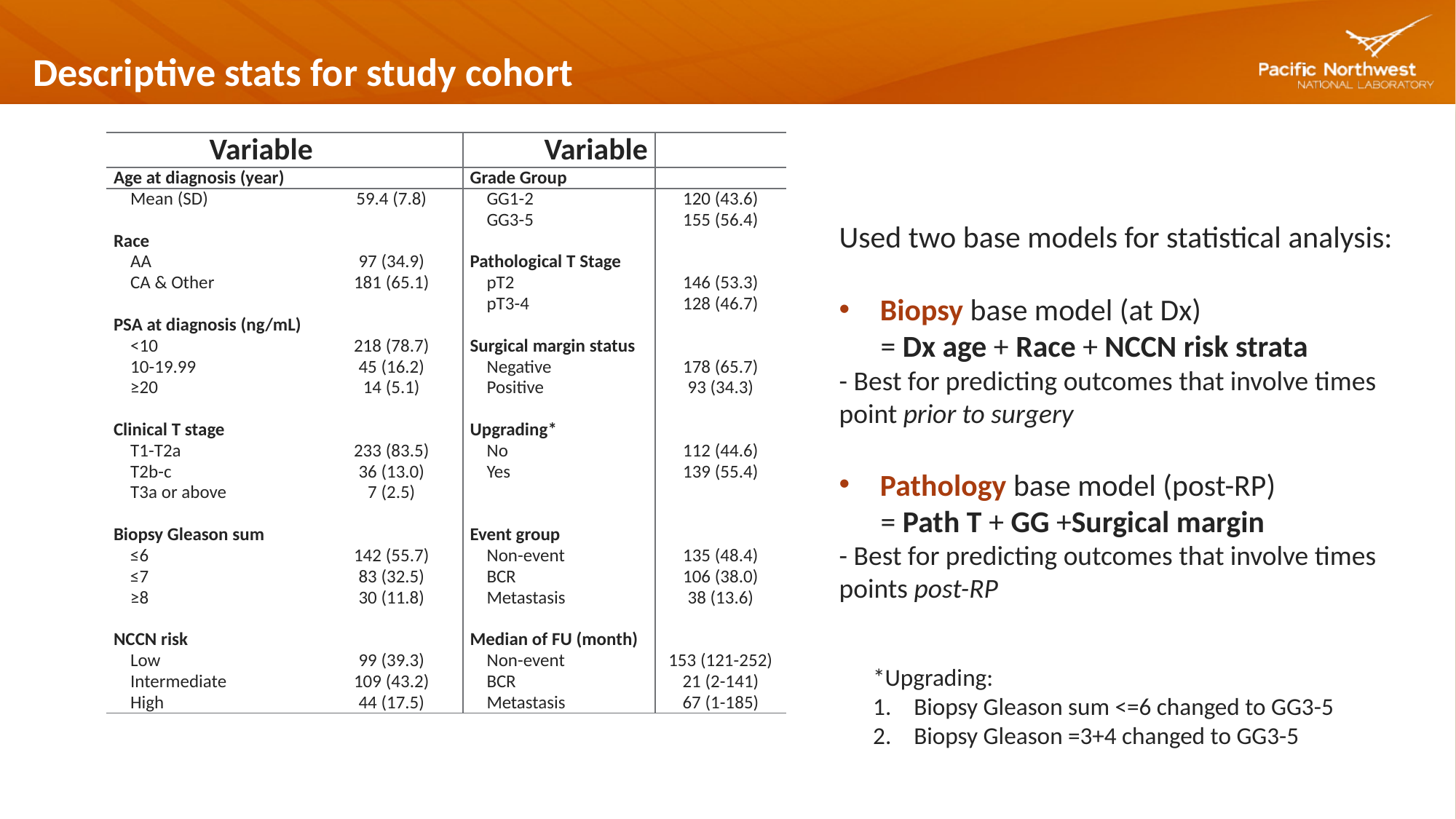

# Descriptive stats for study cohort
| Variable |  | Variable |  |
| --- | --- | --- | --- |
| Age at diagnosis (year) |  | Grade Group |  |
| Mean (SD) | 59.4 (7.8) | GG1-2 | 120 (43.6) |
|  |  | GG3-5 | 155 (56.4) |
| Race |  |  |  |
| AA | 97 (34.9) | Pathological T Stage |  |
| CA & Other | 181 (65.1) | pT2 | 146 (53.3) |
|  |  | pT3-4 | 128 (46.7) |
| PSA at diagnosis (ng/mL) |  |  |  |
| <10 | 218 (78.7) | Surgical margin status |  |
| 10-19.99 | 45 (16.2) | Negative | 178 (65.7) |
| ≥20 | 14 (5.1) | Positive | 93 (34.3) |
|  |  |  |  |
| Clinical T stage |  | Upgrading\* |  |
| T1-T2a | 233 (83.5) | No | 112 (44.6) |
| T2b-c | 36 (13.0) | Yes | 139 (55.4) |
| T3a or above | 7 (2.5) |  |  |
|  |  |  |  |
| Biopsy Gleason sum |  | Event group |  |
| ≤6 | 142 (55.7) | Non-event | 135 (48.4) |
| ≤7 | 83 (32.5) | BCR | 106 (38.0) |
| ≥8 | 30 (11.8) | Metastasis | 38 (13.6) |
|  |  |  |  |
| NCCN risk |  | Median of FU (month) |  |
| Low | 99 (39.3) | Non-event | 153 (121-252) |
| Intermediate | 109 (43.2) | BCR | 21 (2-141) |
| High | 44 (17.5) | Metastasis | 67 (1-185) |
Used two base models for statistical analysis:

Biopsy base model (at Dx)
      = Dx age + Race + NCCN risk strata
- Best for predicting outcomes that involve times point prior to surgery

Pathology base model (post-RP)
      = Path T + GG +Surgical margin
- Best for predicting outcomes that involve times points post-RP
*Upgrading:
Biopsy Gleason sum <=6 changed to GG3-5
Biopsy Gleason =3+4 changed to GG3-5